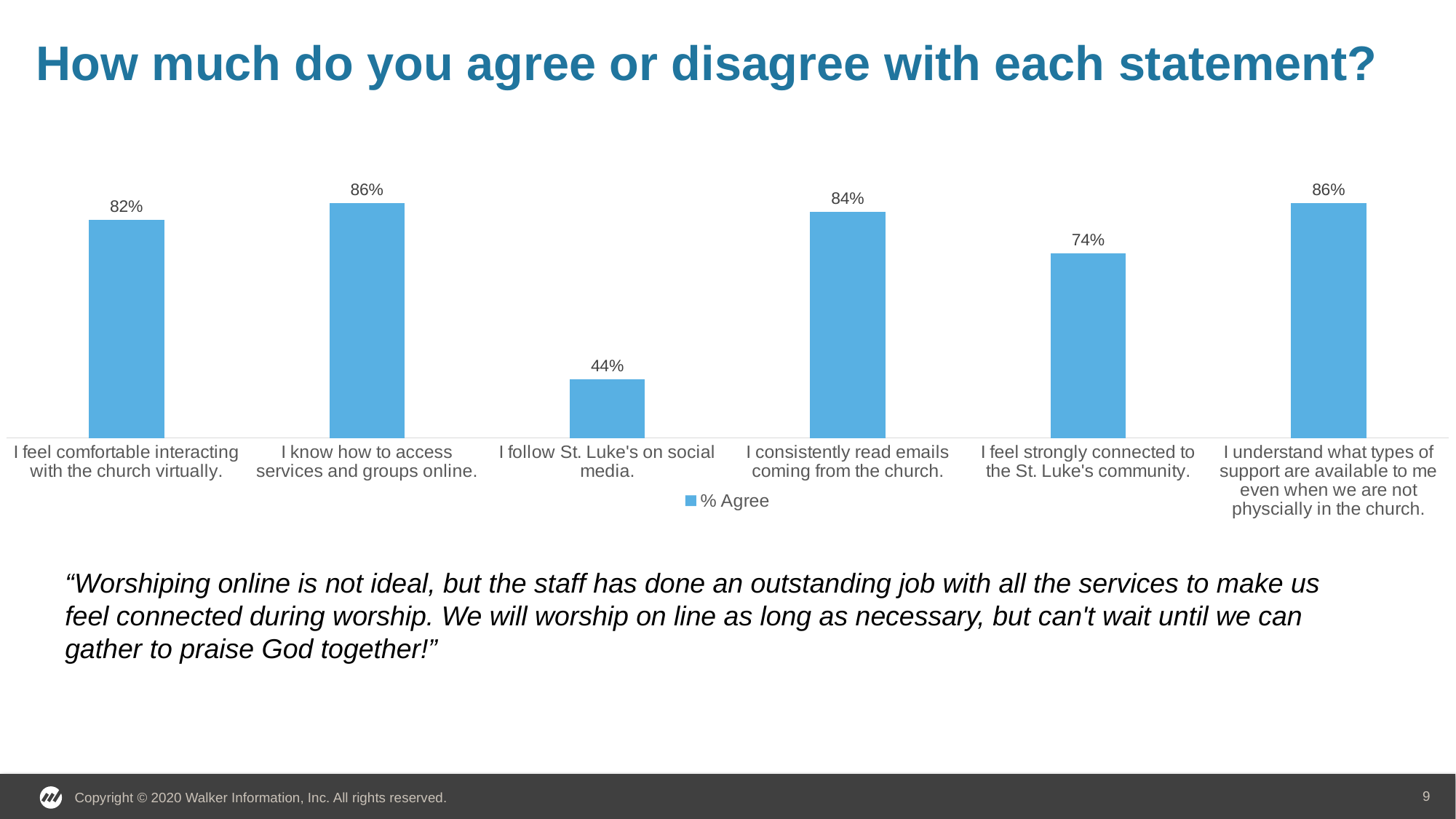

How much do you agree or disagree with each statement?

### Chart

| Category | % Agree |
|---|---|
| I feel comfortable interacting with the church virtually. | 0.82 |
| I know how to access services and groups online. | 0.86 |
| I follow St. Luke's on social media. | 0.44 |
| I consistently read emails coming from the church. | 0.84 |
| I feel strongly connected to the St. Luke's community. | 0.74 |
| I understand what types of support are available to me even when we are not physcially in the church. | 0.86 |
“Worshiping online is not ideal, but the staff has done an outstanding job with all the services to make us feel connected during worship. We will worship on line as long as necessary, but can't wait until we can gather to praise God together!”